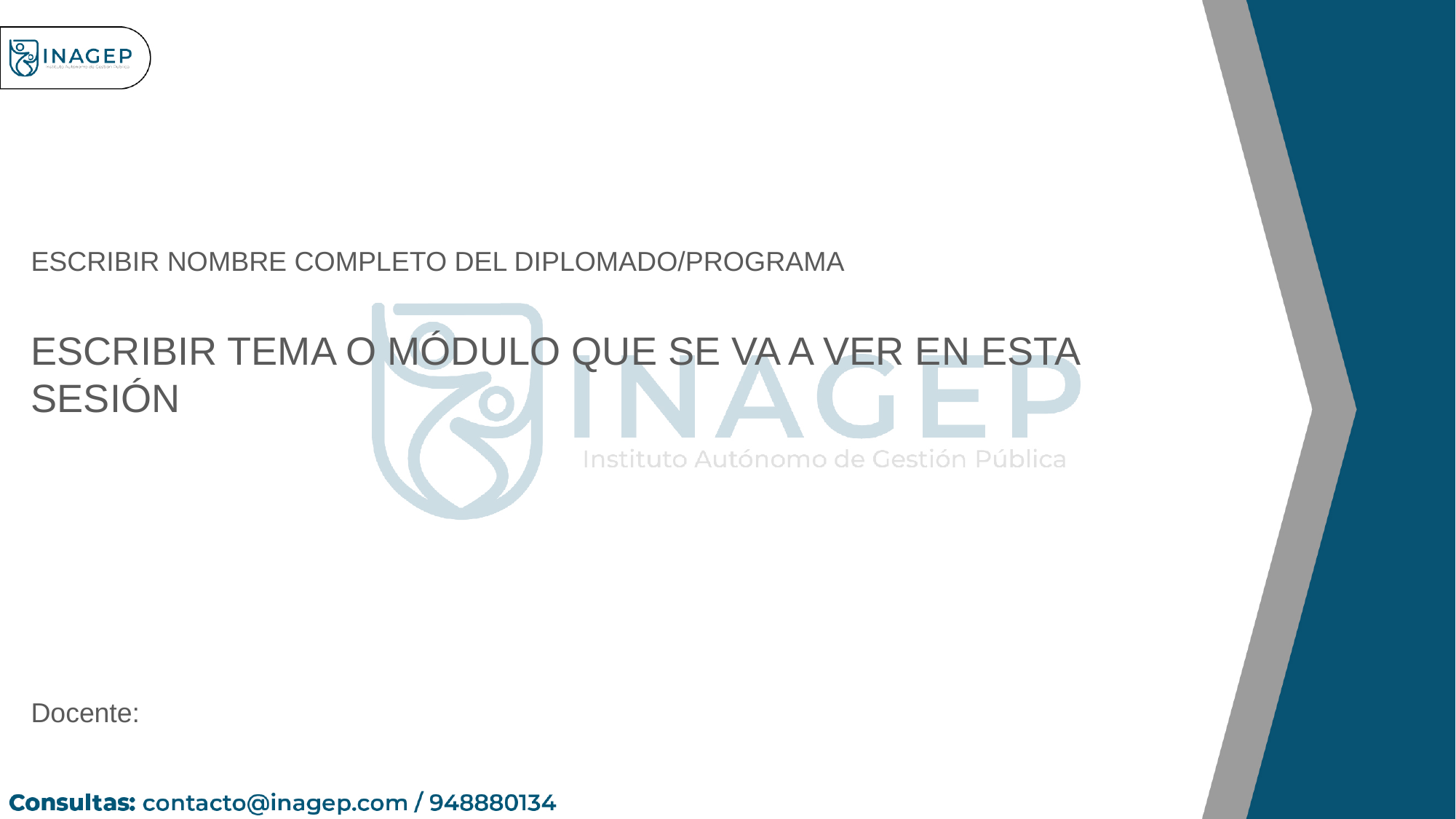

ESCRIBIR NOMBRE COMPLETO DEL DIPLOMADO/PROGRAMA
ESCRIBIR TEMA O MÓDULO QUE SE VA A VER EN ESTA SESIÓN
Docente: